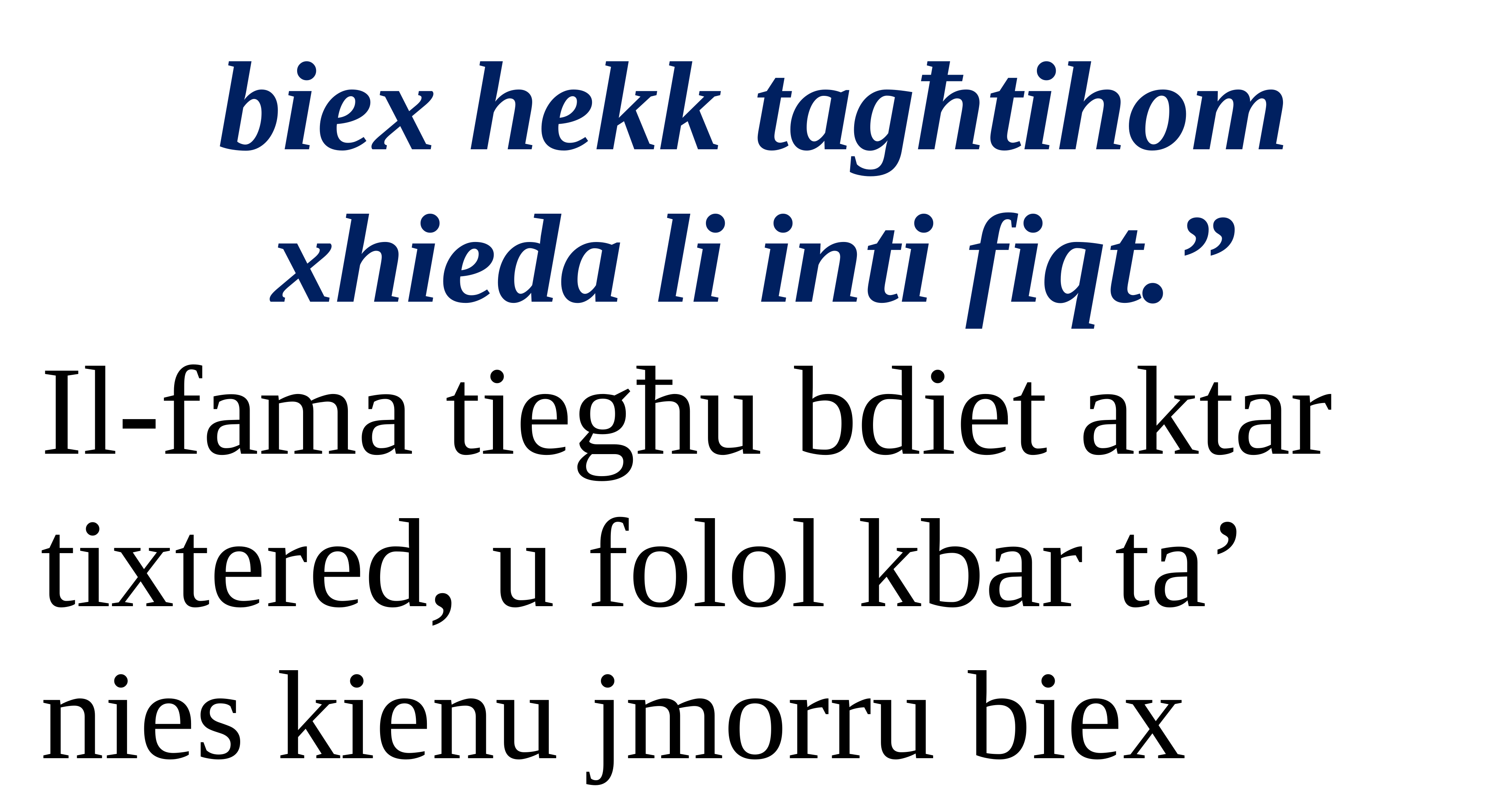

biex hekk tagħtihom xhieda li inti fiqt.”
Il-fama tiegħu bdiet aktar tixtered, u folol kbar ta’ nies kienu jmorru biex